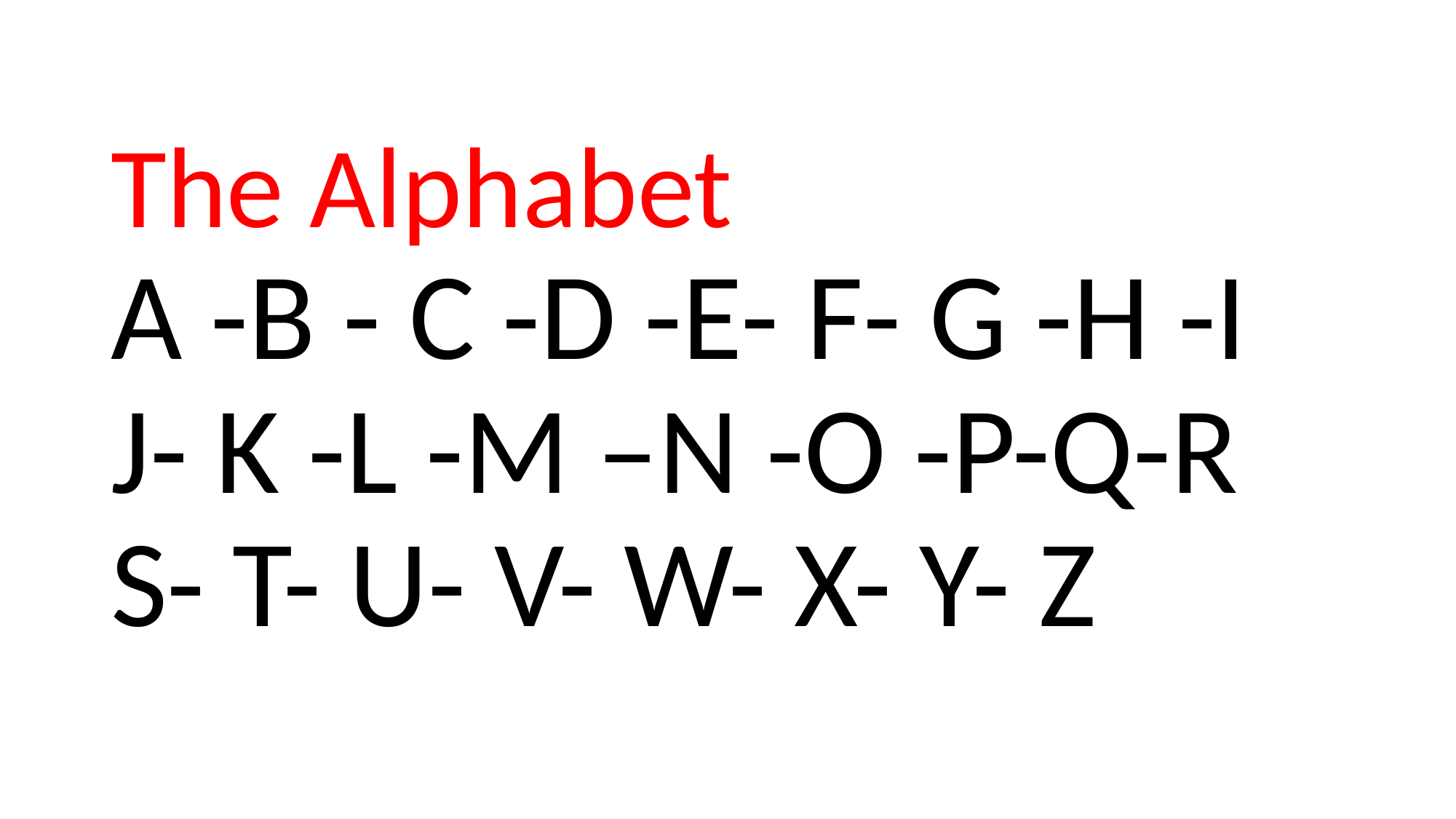

# The Alphabet A -B - C -D -E- F- G -H -I J- K -L -M –N -O -P-Q-R S- T- U- V- W- X- Y- Z